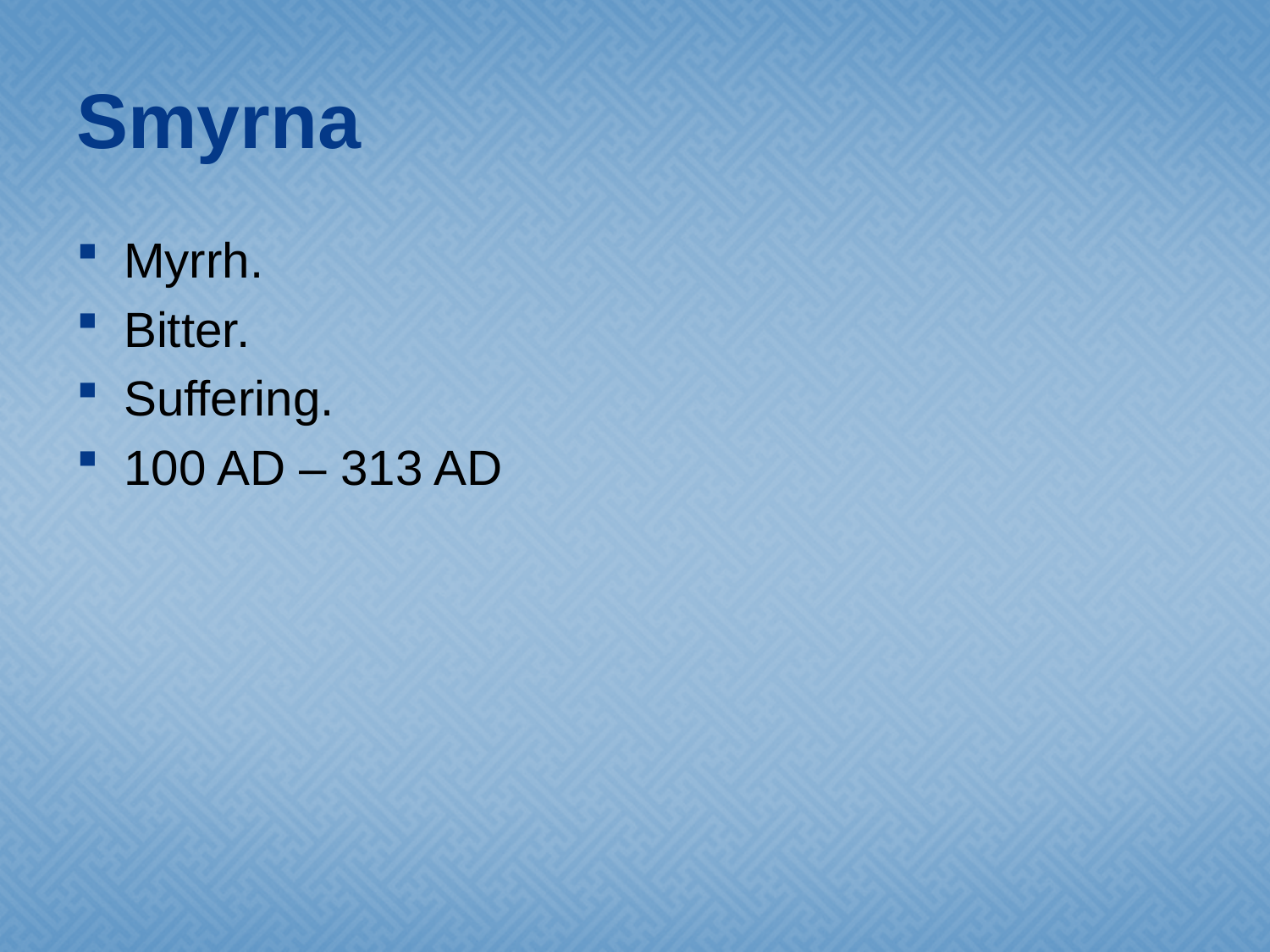

# Smyrna
Myrrh.
Bitter.
Suffering.
100 AD – 313 AD